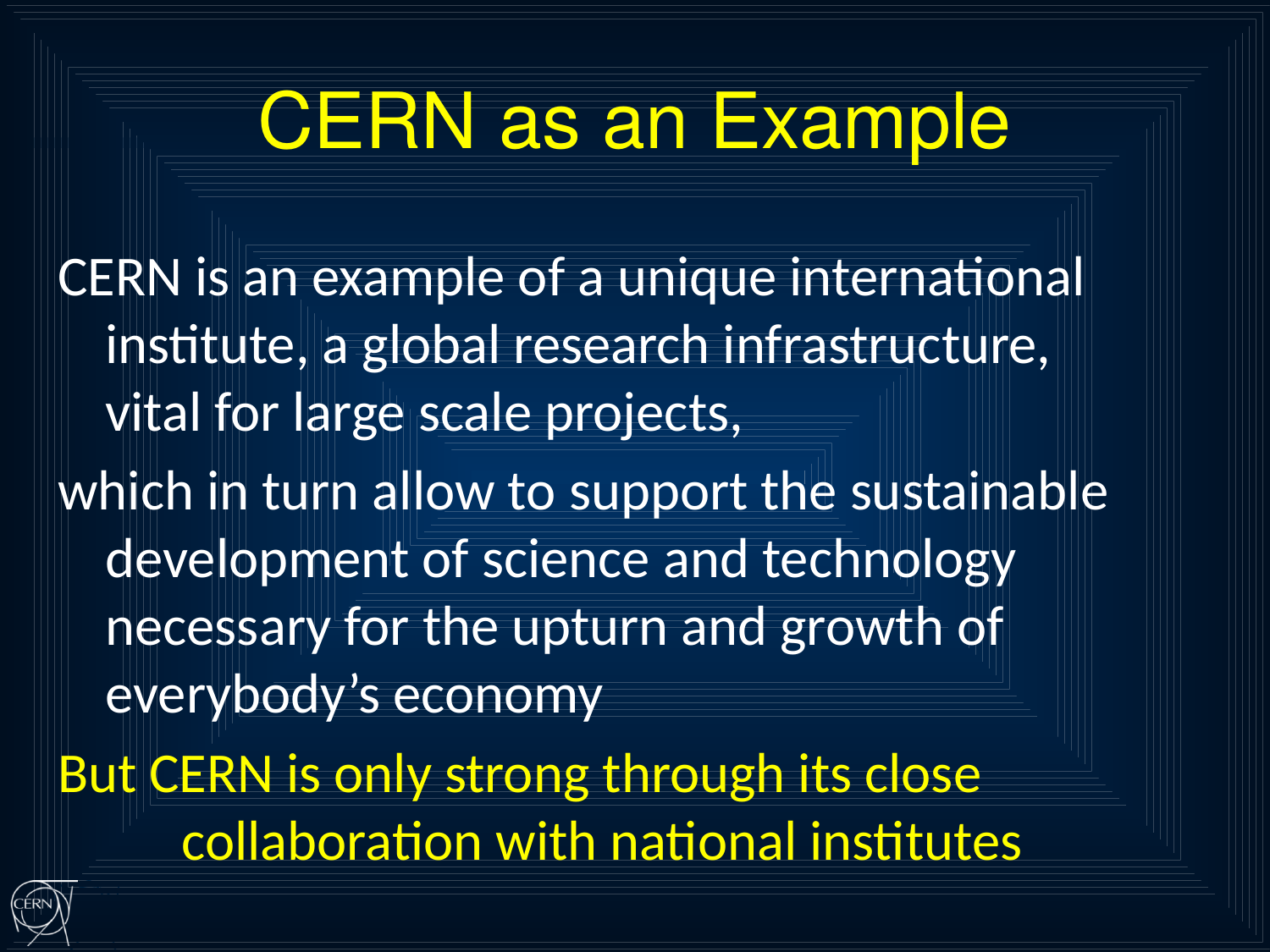

CERN as an Example
CERN is an example of a unique international institute, a global research infrastructure,          vital for large scale projects,
which in turn allow to support the sustainable development of science and technology necessary for the upturn and growth of everybody’s economy
But CERN is only strong through its close                         collaboration with national institutes